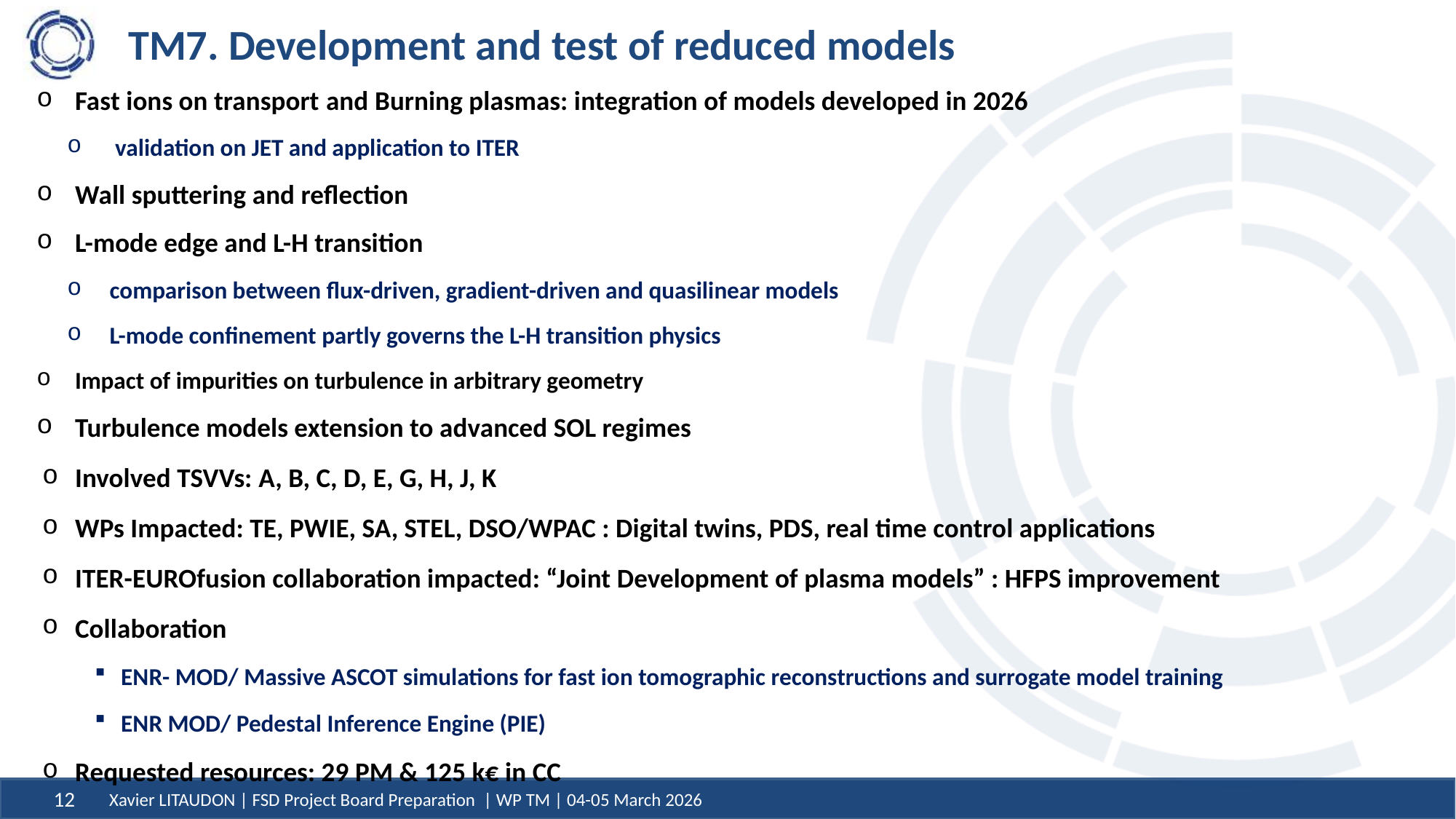

# TM7. Development and test of reduced models
Fast ions on transport and Burning plasmas: integration of models developed in 2026
 validation on JET and application to ITER
Wall sputtering and reflection
L-mode edge and L-H transition
comparison between flux-driven, gradient-driven and quasilinear models
L-mode confinement partly governs the L-H transition physics
Impact of impurities on turbulence in arbitrary geometry
Turbulence models extension to advanced SOL regimes
Involved TSVVs: A, B, C, D, E, G, H, J, K
WPs Impacted: TE, PWIE, SA, STEL, DSO/WPAC : Digital twins, PDS, real time control applications
ITER-EUROfusion collaboration impacted: “Joint Development of plasma models” : HFPS improvement
Collaboration
ENR- MOD/ Massive ASCOT simulations for fast ion tomographic reconstructions and surrogate model training
ENR MOD/ Pedestal Inference Engine (PIE)
Requested resources: 29 PM & 125 k€ in CC

Xavier LITAUDON | FSD Project Board Preparation  | WP TM | 04-05 March 2026
12